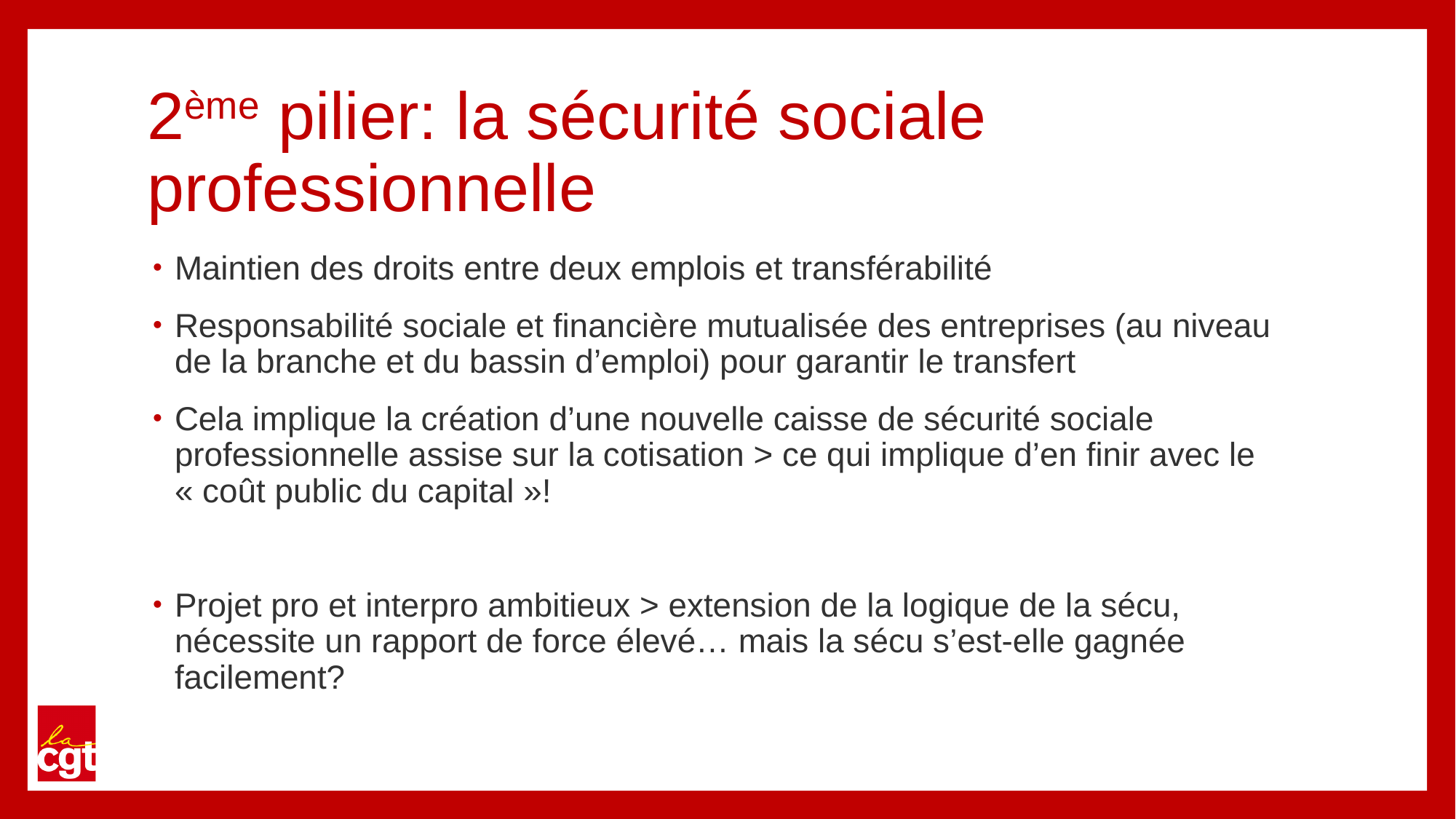

# 2ème pilier: la sécurité sociale professionnelle
Maintien des droits entre deux emplois et transférabilité
Responsabilité sociale et financière mutualisée des entreprises (au niveau de la branche et du bassin d’emploi) pour garantir le transfert
Cela implique la création d’une nouvelle caisse de sécurité sociale professionnelle assise sur la cotisation > ce qui implique d’en finir avec le « coût public du capital »!

Projet pro et interpro ambitieux > extension de la logique de la sécu, nécessite un rapport de force élevé… mais la sécu s’est-elle gagnée facilement?